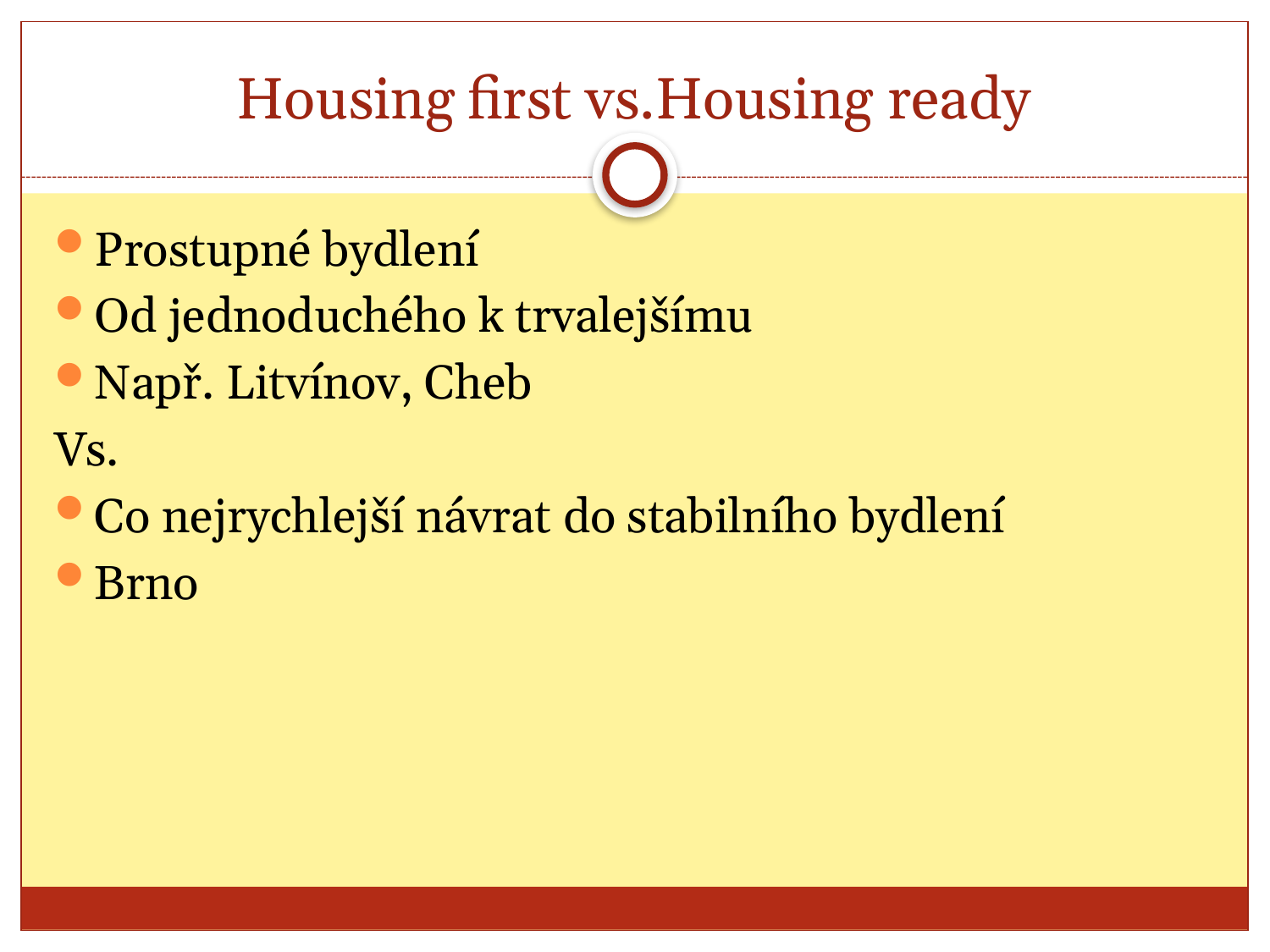

# Housing first vs.Housing ready
Prostupné bydlení
Od jednoduchého k trvalejšímu
Např. Litvínov, Cheb
Vs.
Co nejrychlejší návrat do stabilního bydlení
Brno